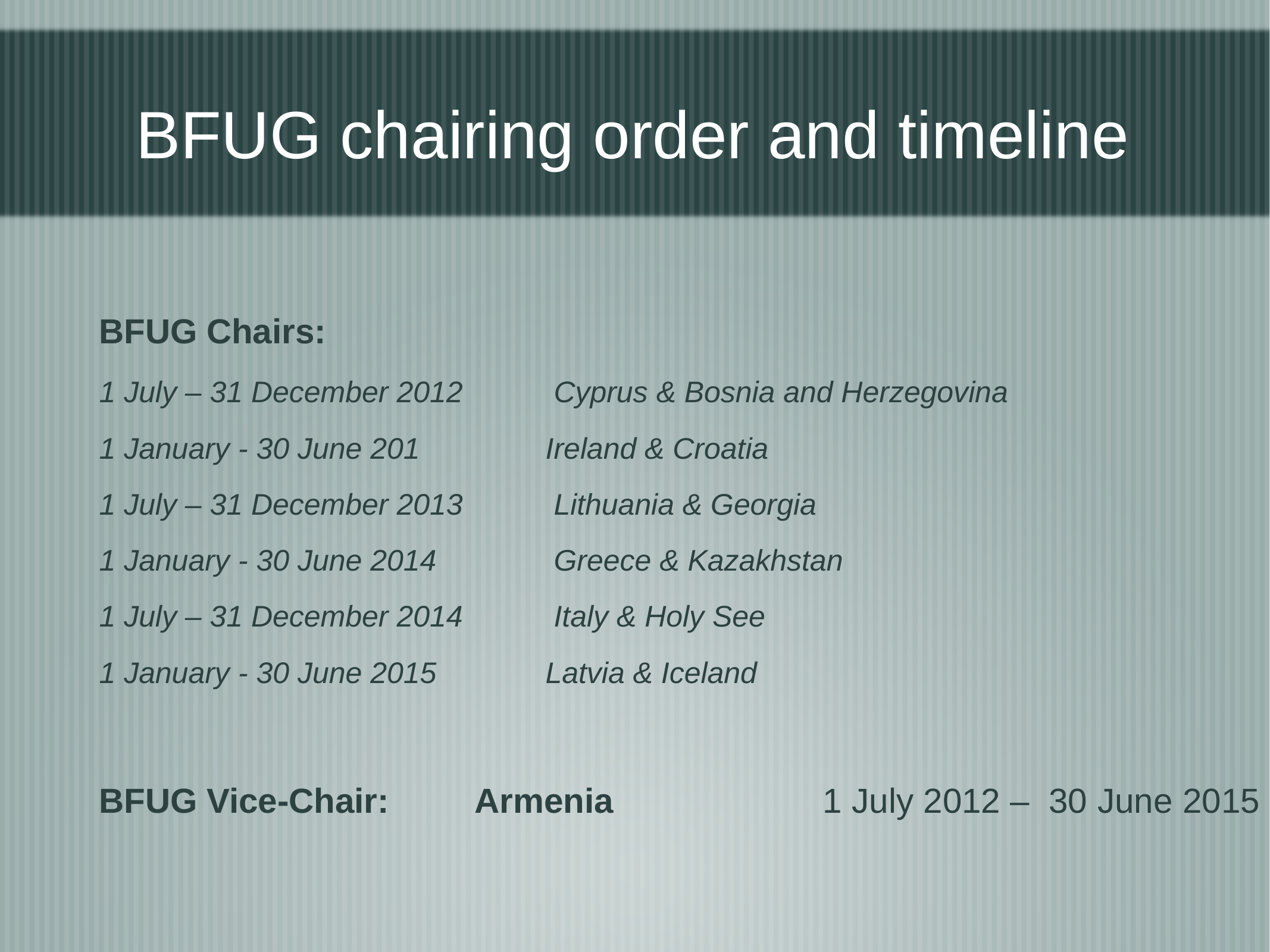

# BFUG chairing order and timeline

	BFUG Chairs:
	1 July – 31 December 2012   	 Cyprus & Bosnia and Herzegovina
	1 January - 30 June 201         	Ireland & Croatia
	1 July – 31 December 2013    	 Lithuania & Georgia
	1 January - 30 June 2014       	 Greece & Kazakhstan
	1 July – 31 December 2014    	 Italy & Holy See
	1 January - 30 June 2015         	Latvia & Iceland

	BFUG Vice-Chair:         Armenia       		 1 July 2012 –  30 June 2015